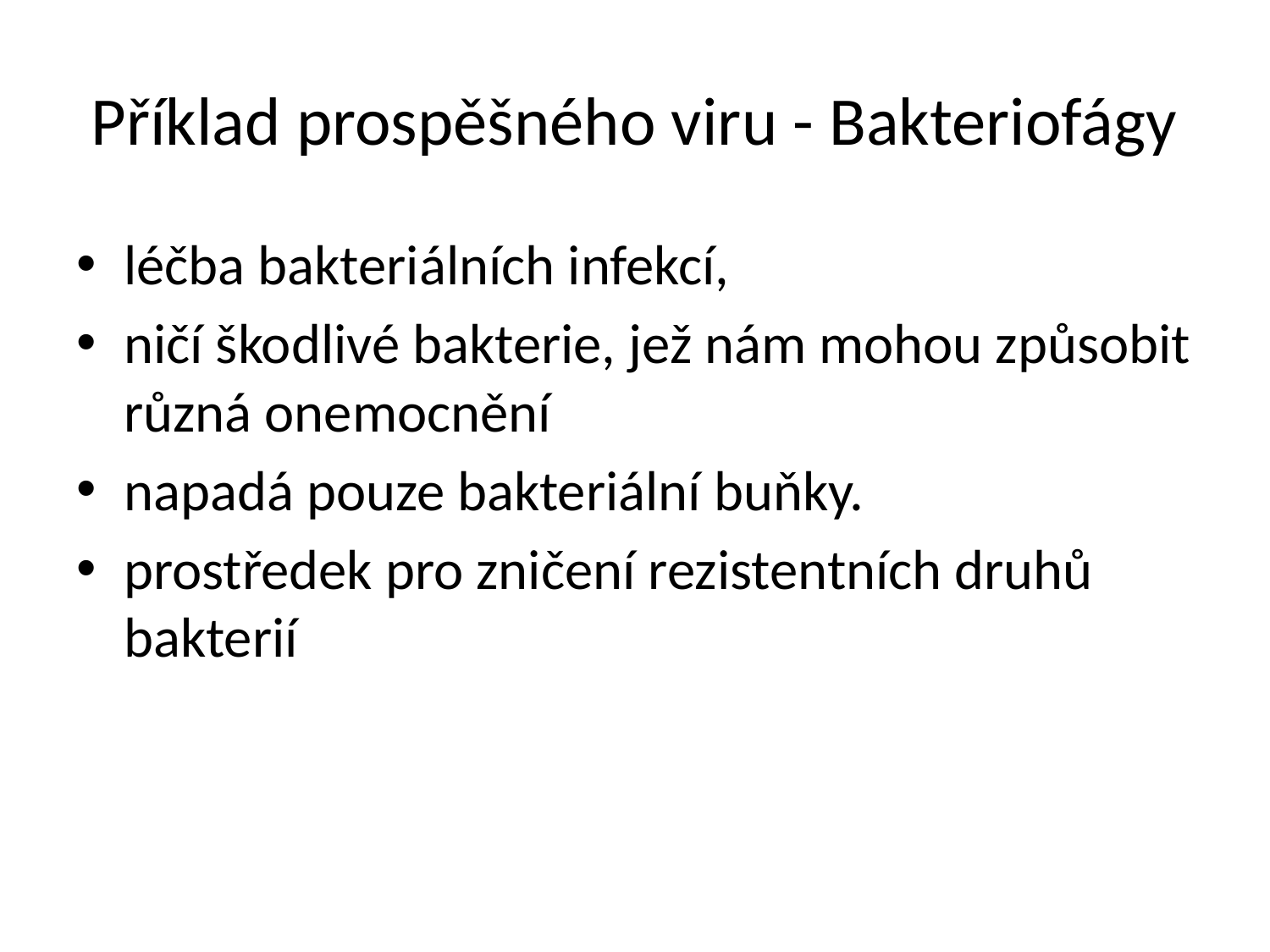

# Příklad prospěšného viru - Bakteriofágy
léčba bakteriálních infekcí,
ničí škodlivé bakterie, jež nám mohou způsobit různá onemocnění
napadá pouze bakteriální buňky.
prostředek pro zničení rezistentních druhů bakterií